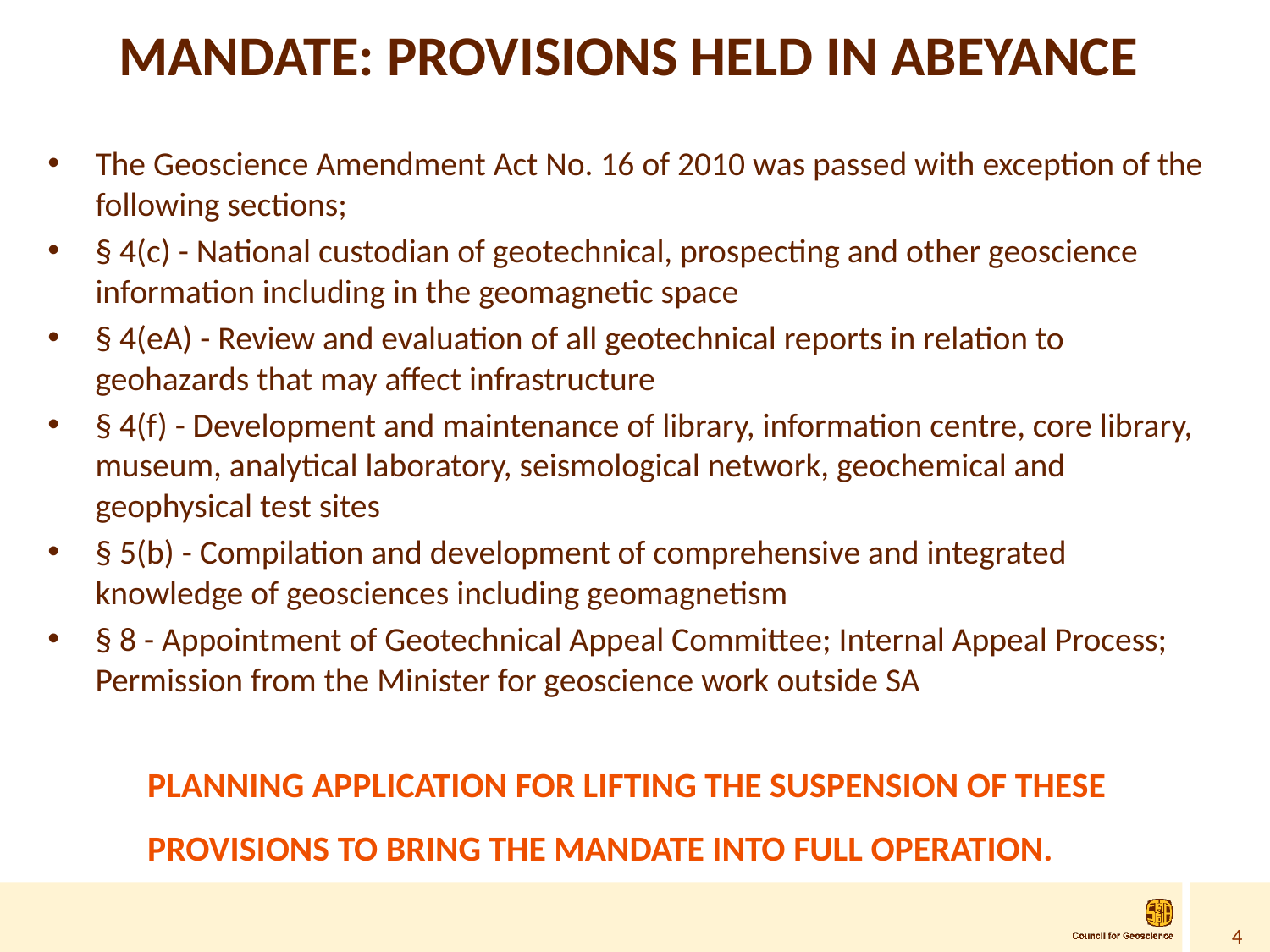

# MANDATE: PROVISIONS HELD IN ABEYANCE
The Geoscience Amendment Act No. 16 of 2010 was passed with exception of the following sections;
§ 4(c) - National custodian of geotechnical, prospecting and other geoscience information including in the geomagnetic space
§ 4(eA) - Review and evaluation of all geotechnical reports in relation to geohazards that may affect infrastructure
§ 4(f) - Development and maintenance of library, information centre, core library, museum, analytical laboratory, seismological network, geochemical and geophysical test sites
§ 5(b) - Compilation and development of comprehensive and integrated knowledge of geosciences including geomagnetism
§ 8 - Appointment of Geotechnical Appeal Committee; Internal Appeal Process; Permission from the Minister for geoscience work outside SA

PLANNING APPLICATION FOR LIFTING THE SUSPENSION OF THESE
PROVISIONS TO BRING THE MANDATE INTO FULL OPERATION.

4